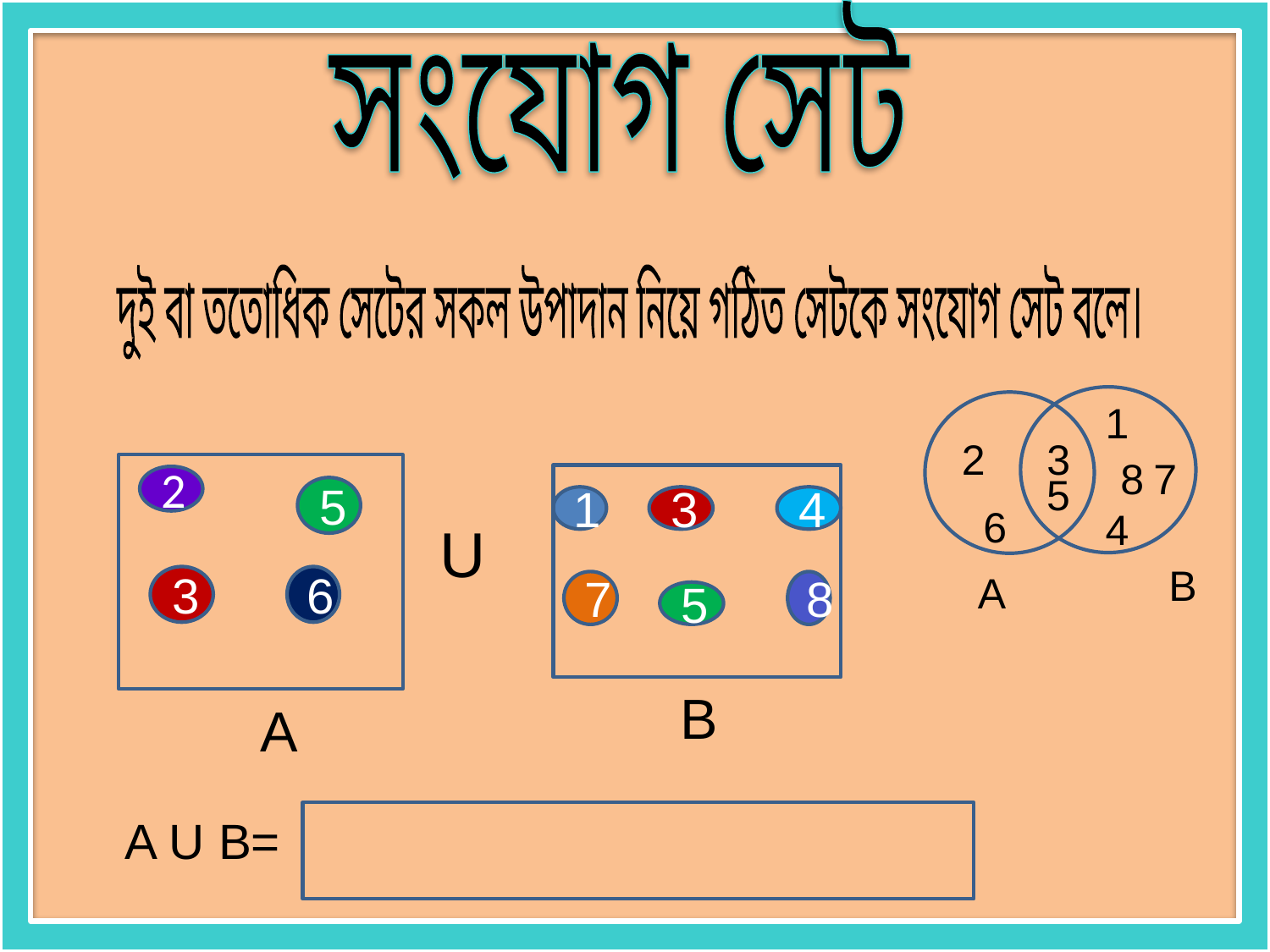

সংযোগ সেট
দুই বা ততোধিক সেটের সকল উপাদান নিয়ে গঠিত সেটকে সংযোগ সেট বলে।

1
7
4
8

3
2
5
6

2
5
1
3
4
U
B
A
3
6
7
8
5
B
A

A U B=